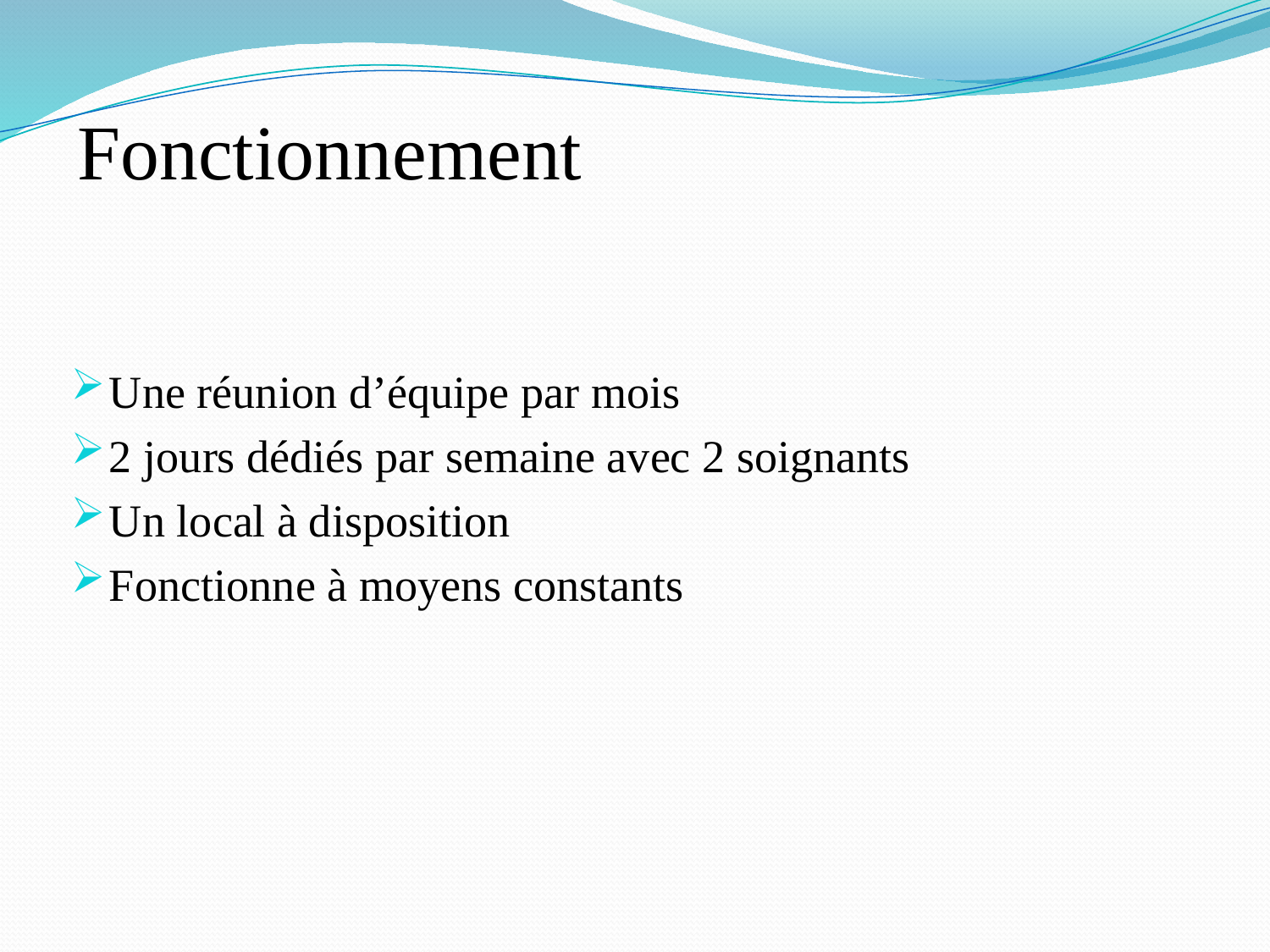

Fonctionnement
#
Une réunion d’équipe par mois
2 jours dédiés par semaine avec 2 soignants
Un local à disposition
Fonctionne à moyens constants